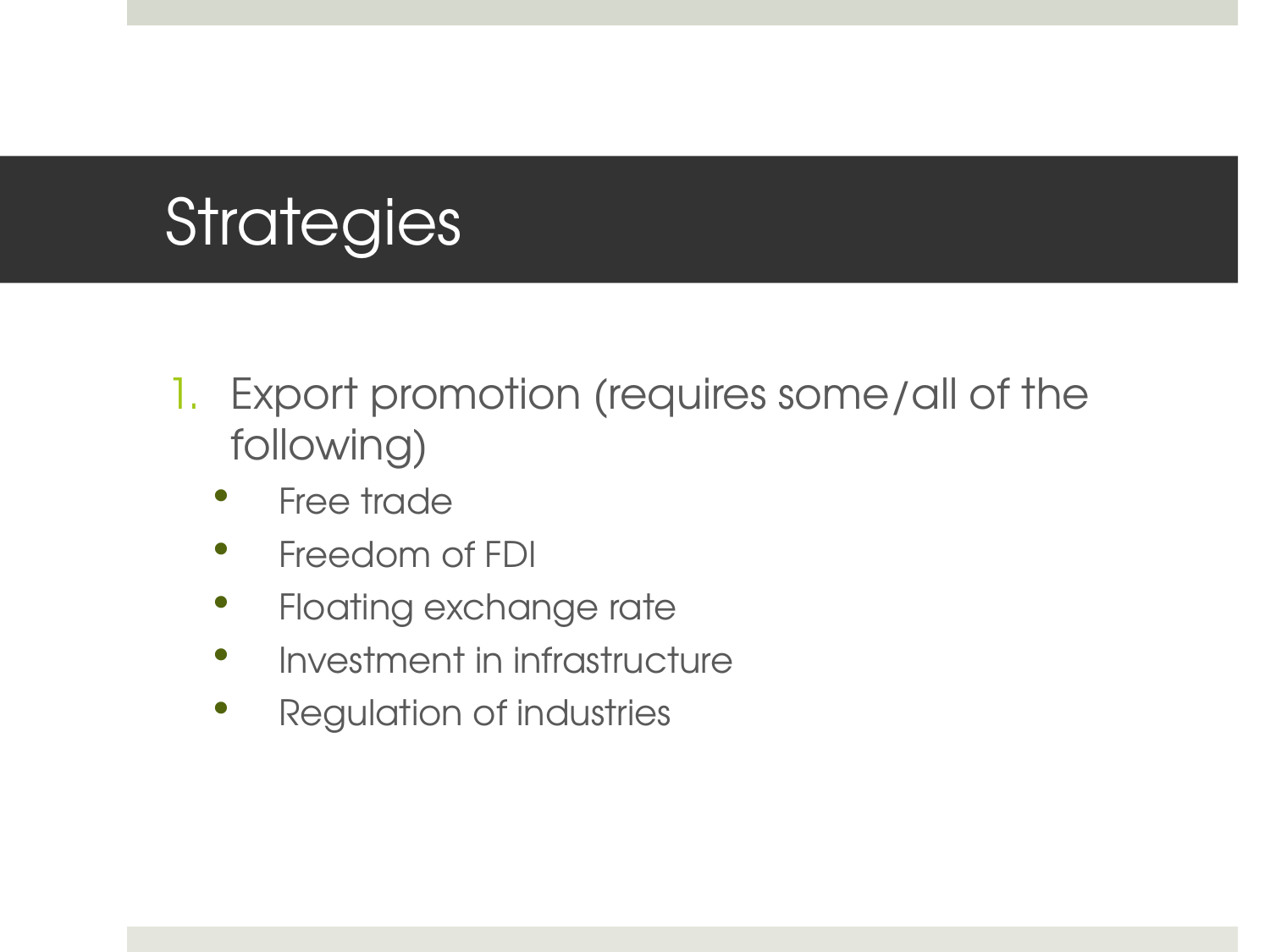

# Strategies
Export promotion (requires some/all of the following)
Free trade
Freedom of FDI
Floating exchange rate
Investment in infrastructure
Regulation of industries